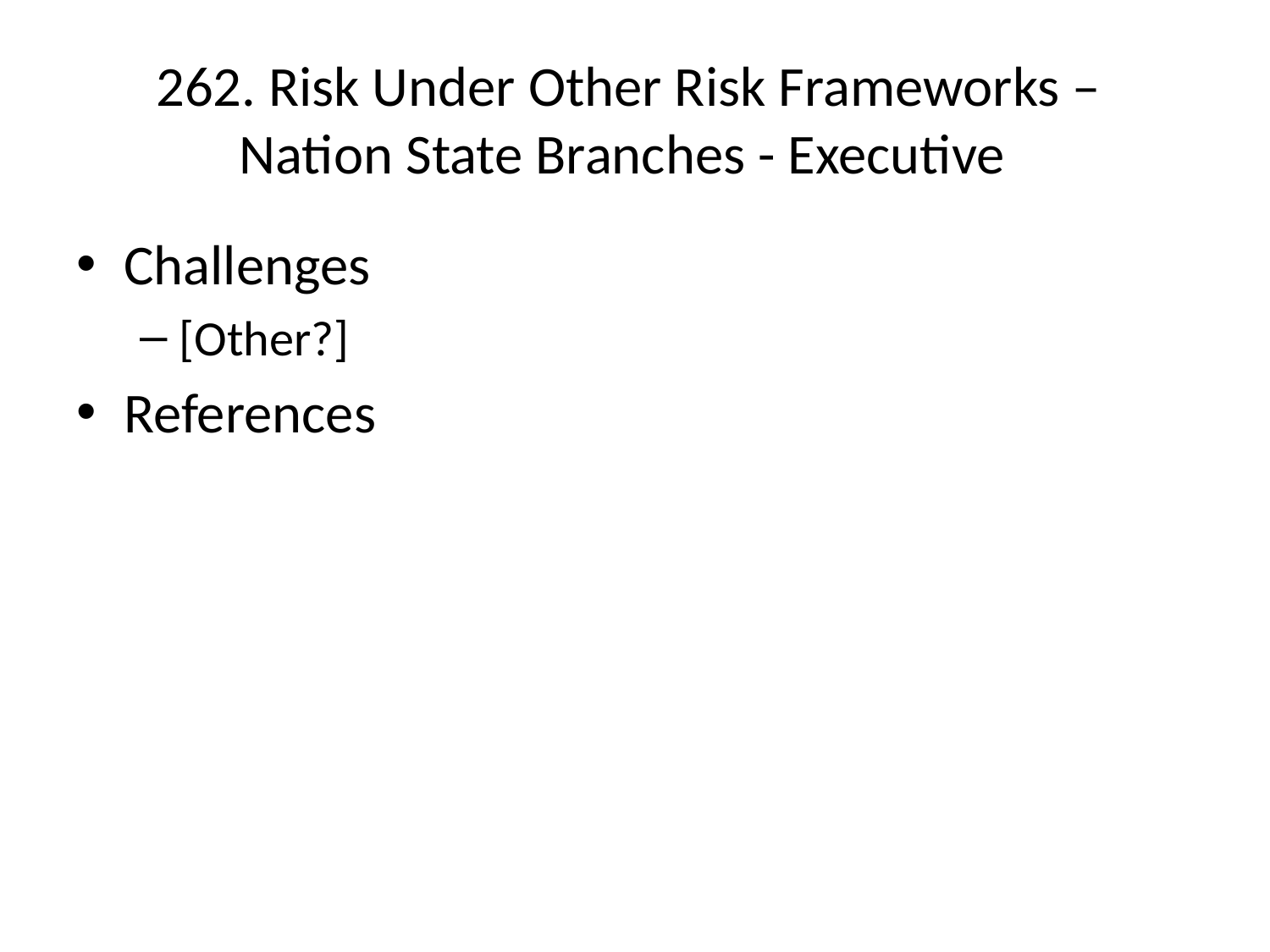

# 262. Risk Under Other Risk Frameworks – Nation State Branches - Executive
Challenges
[Other?]
References